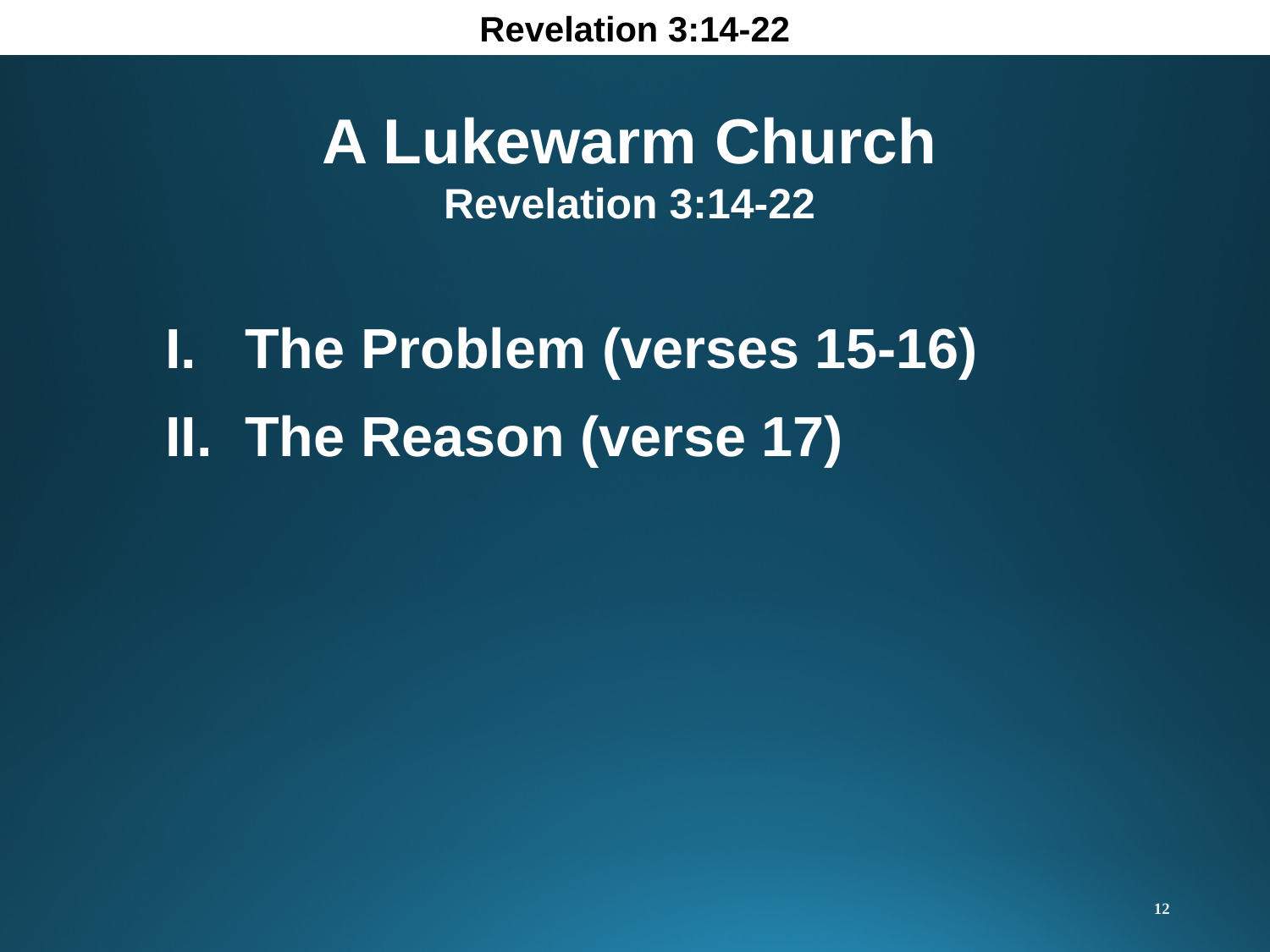

Revelation 3:14-22
A Lukewarm Church
Revelation 3:14-22
The Problem (verses 15-16)
The Reason (verse 17)
12